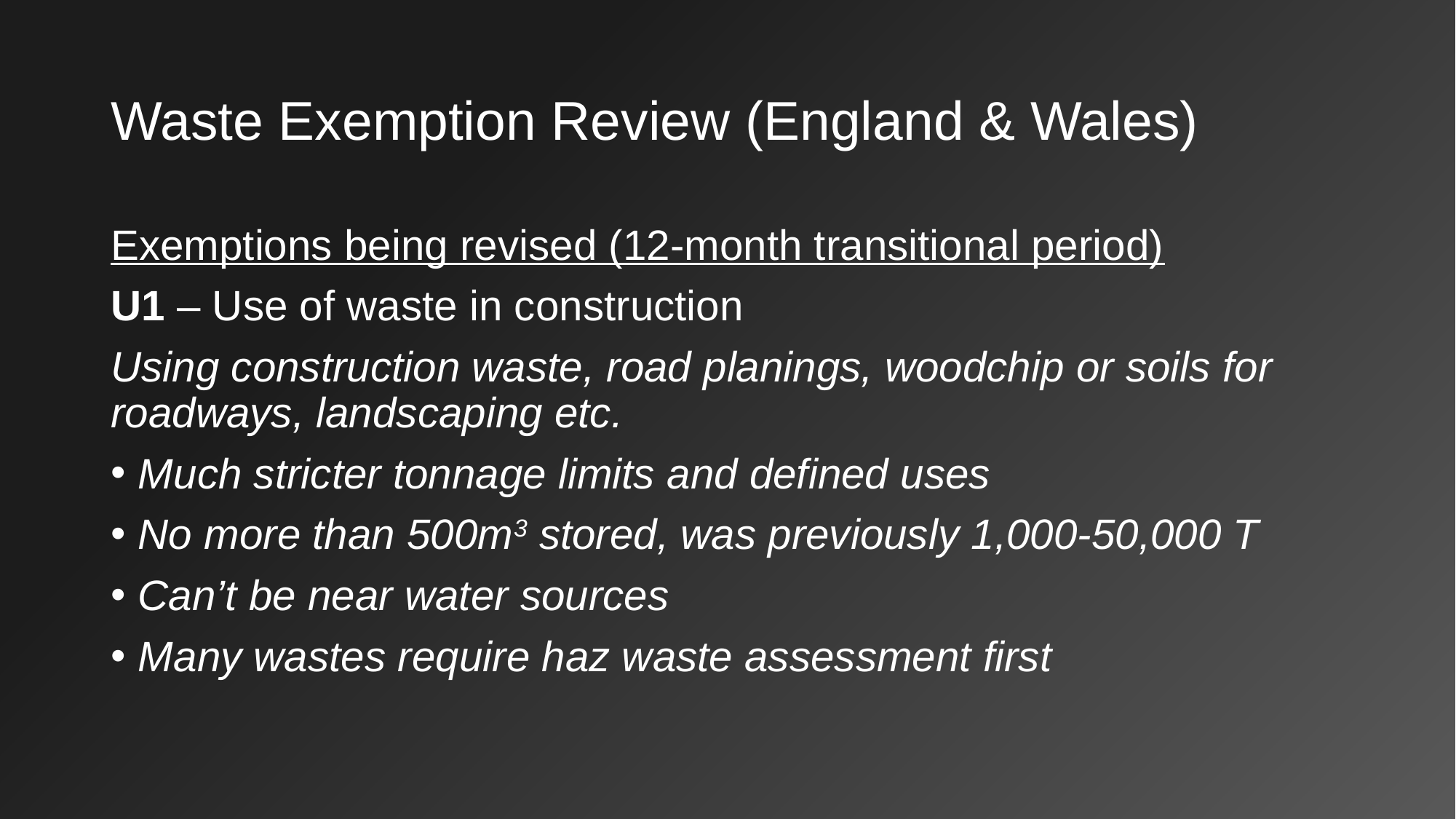

# Waste Exemption Review (England & Wales)
Exemptions being revised (12-month transitional period)
U1 – Use of waste in construction
Using construction waste, road planings, woodchip or soils for roadways, landscaping etc.
Much stricter tonnage limits and defined uses
No more than 500m3 stored, was previously 1,000-50,000 T
Can’t be near water sources
Many wastes require haz waste assessment first